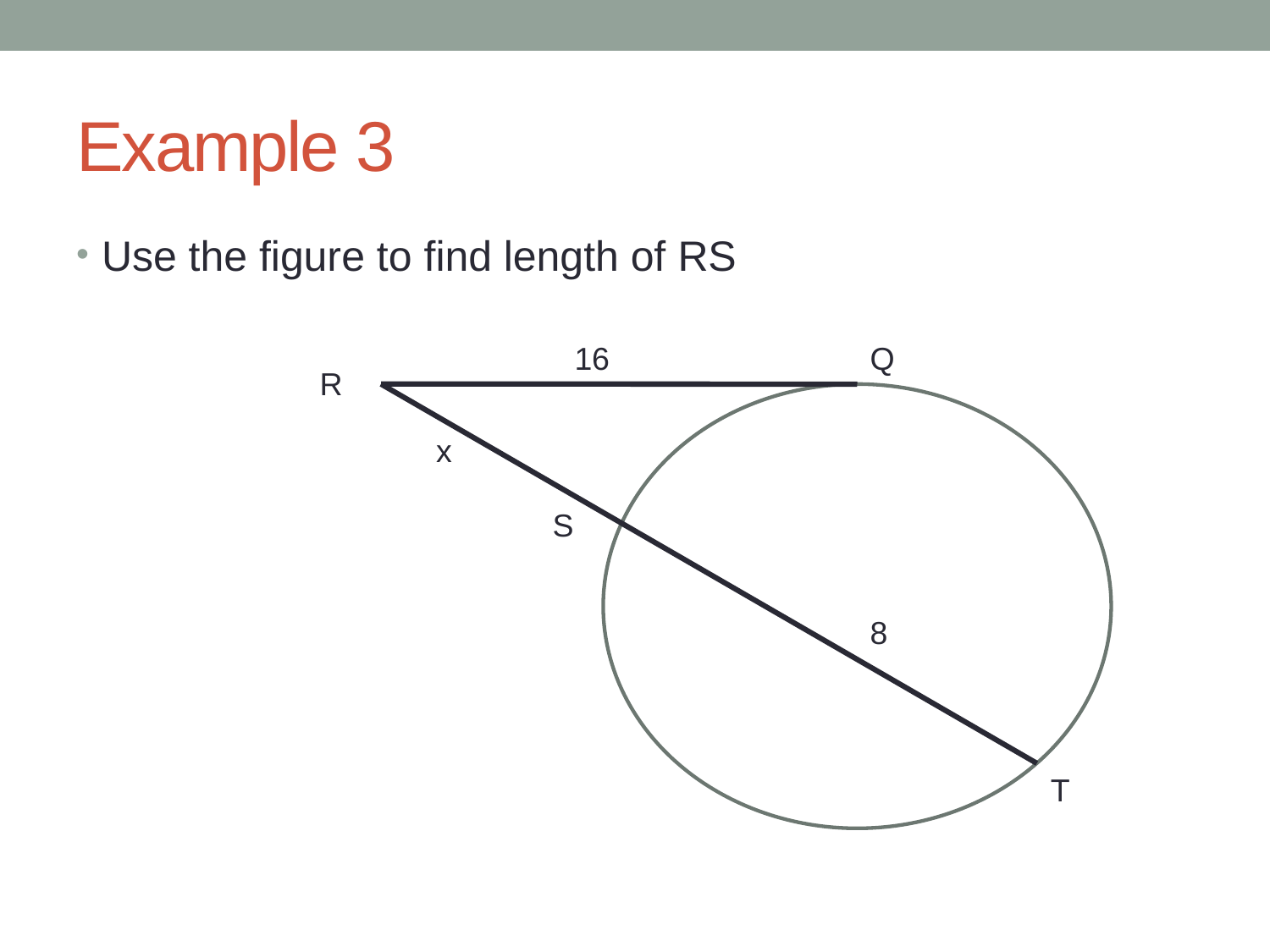

# Example 3
Use the figure to find length of RS

16
Q
R

x
S
8
T